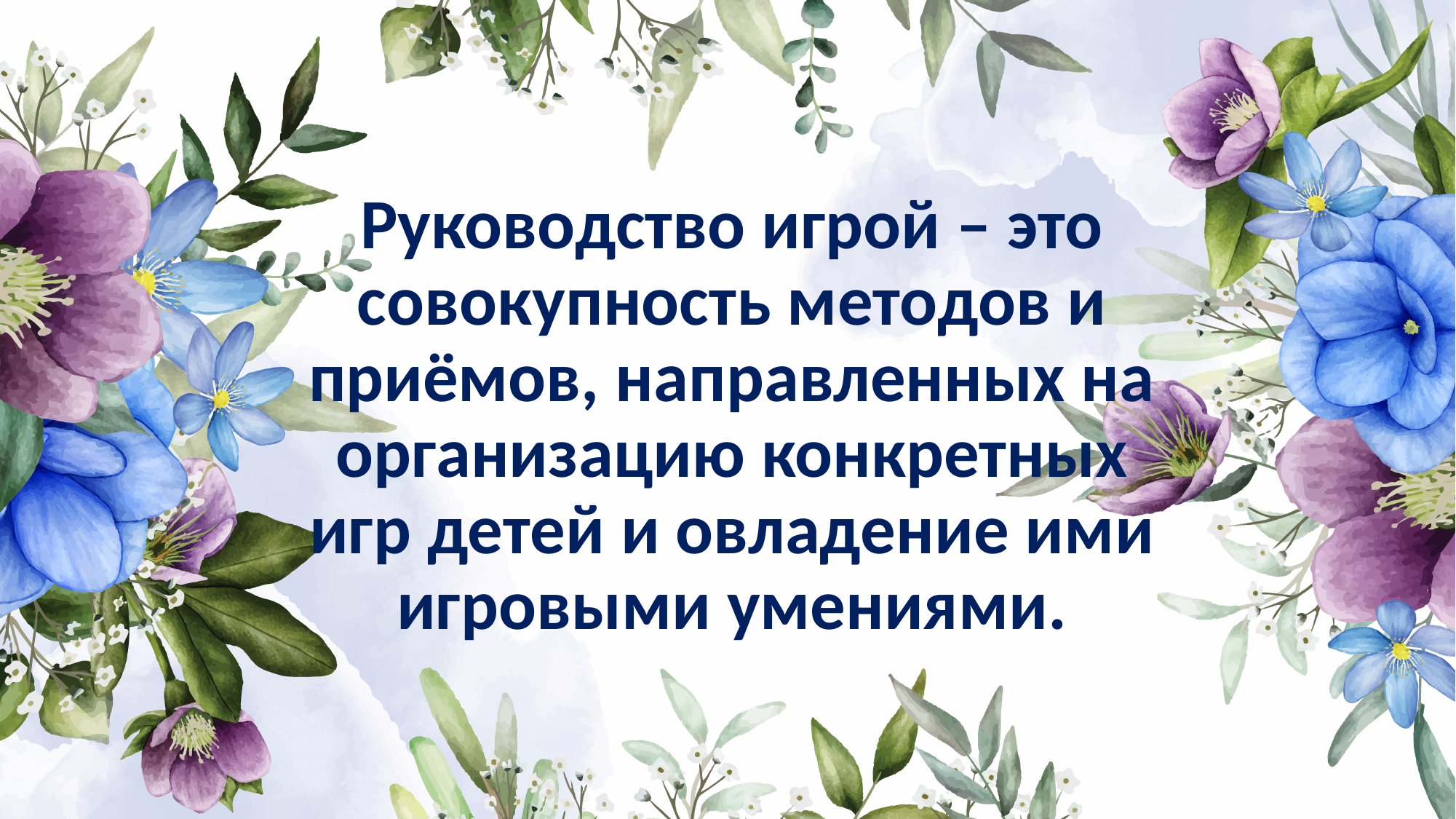

Муниципальное бюджетное дошкольное общеобразовательное
                            учреждение «Детский сад № 38»
# Руководство игрой – это совокупность методов и приёмов, направленных на организацию конкретных игр детей и овладение ими игровыми умениями.